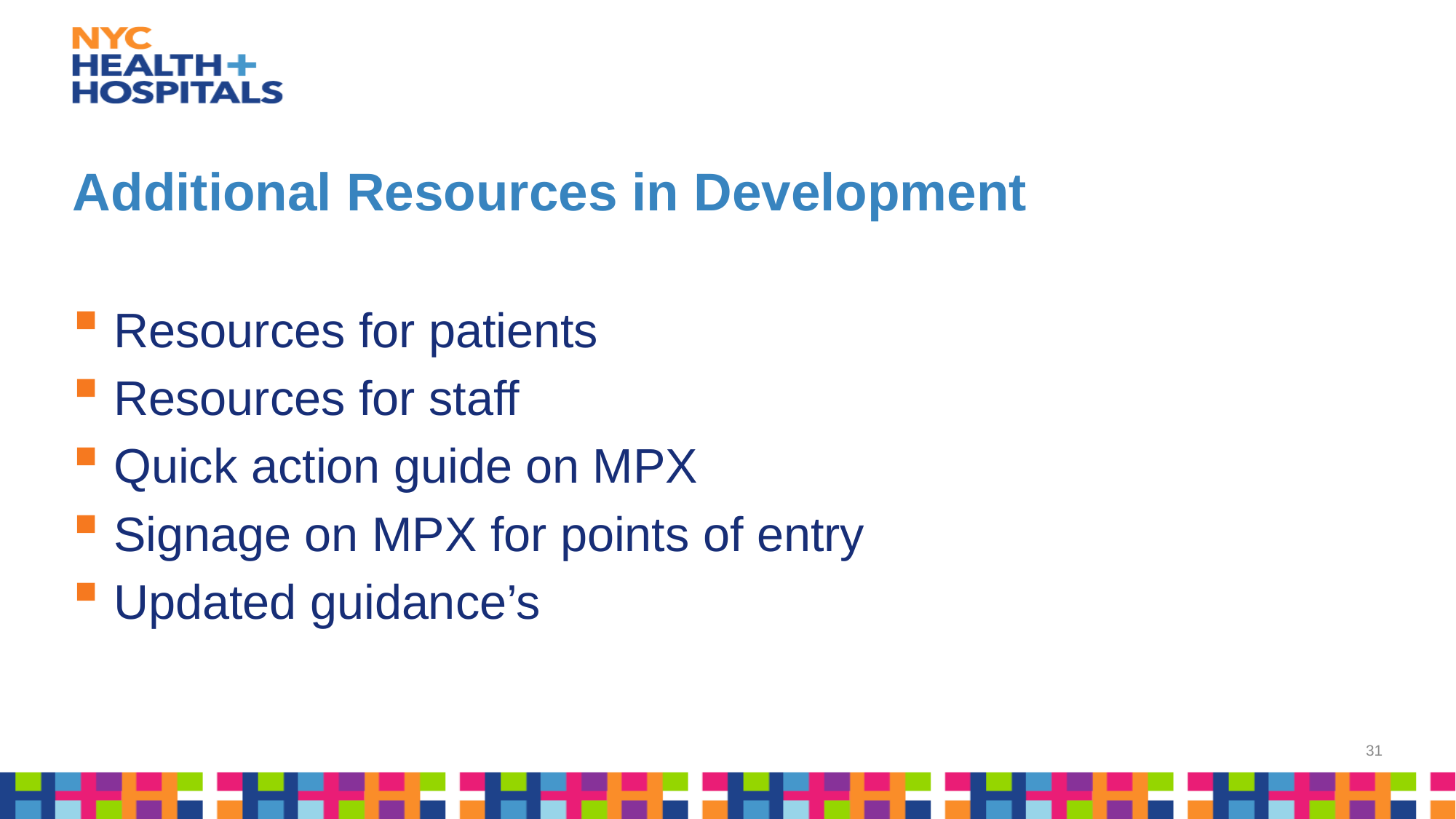

# Additional Resources in Development
Resources for patients
Resources for staff
Quick action guide on MPX
Signage on MPX for points of entry
Updated guidance’s
31